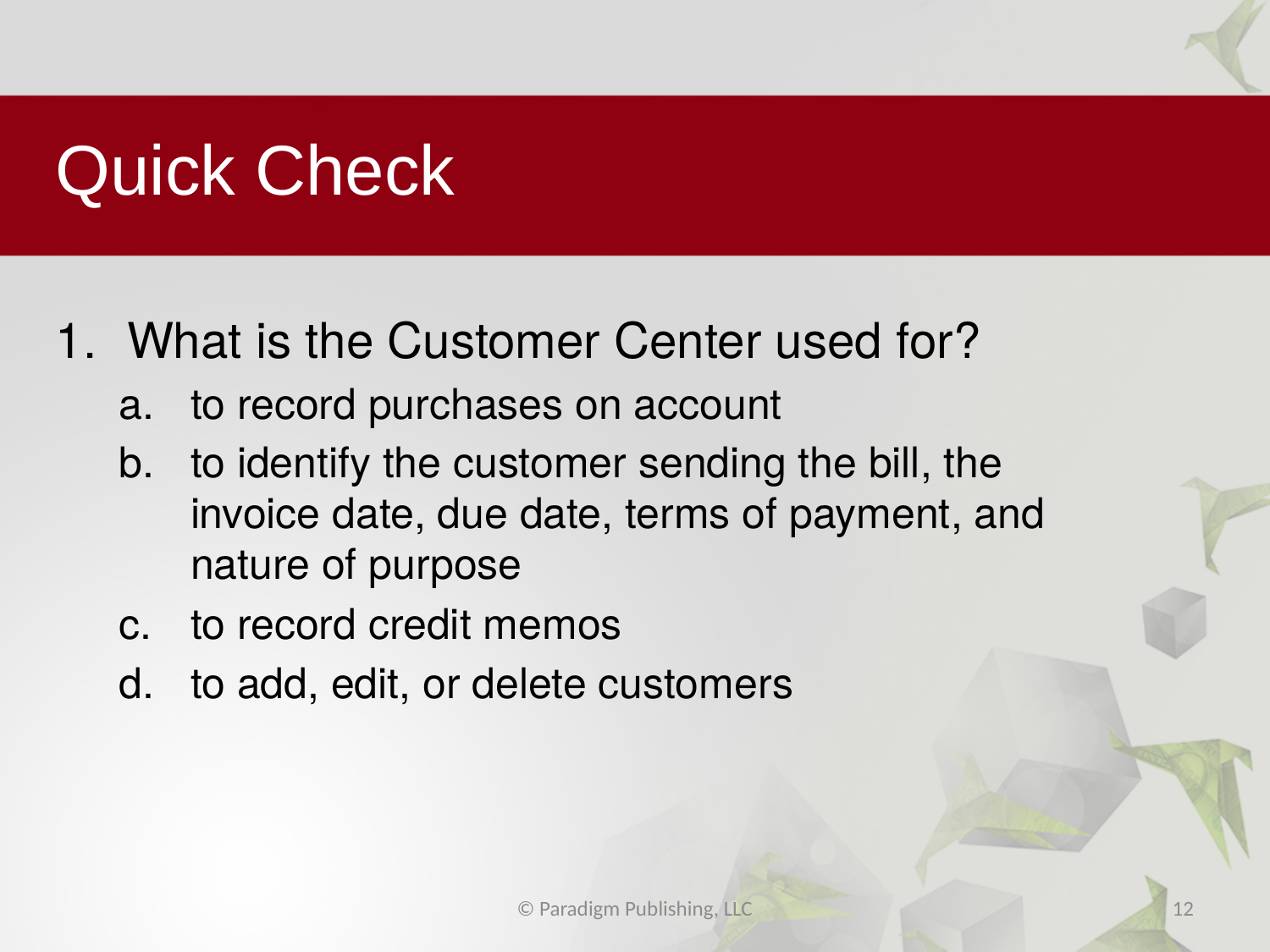

# Quick Check
What is the Customer Center used for?
to record purchases on account
to identify the customer sending the bill, the invoice date, due date, terms of payment, and nature of purpose
to record credit memos
to add, edit, or delete customers
© Paradigm Publishing, LLC
12